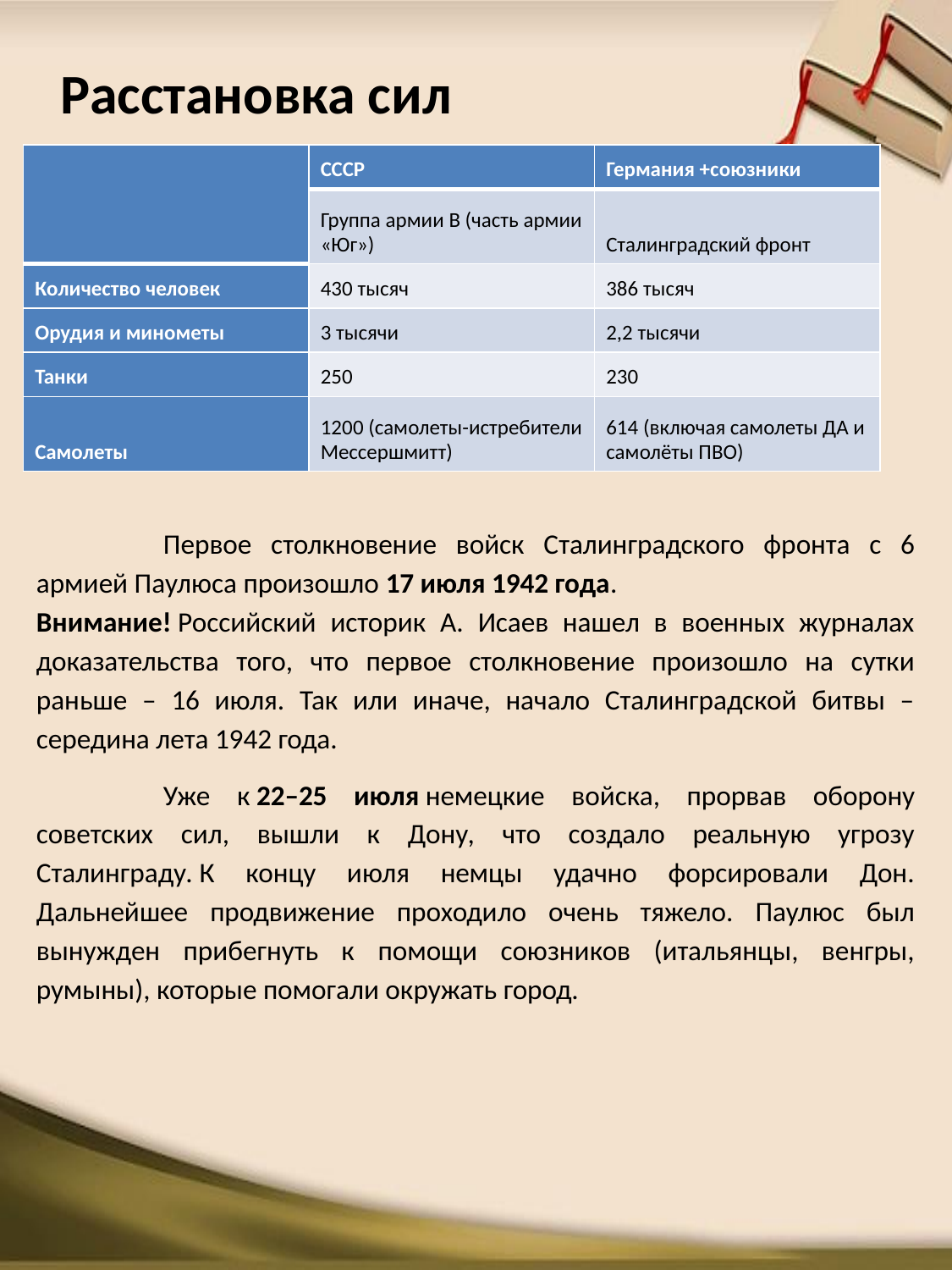

# Расстановка сил
|  | СССР | Германия +союзники |
| --- | --- | --- |
|  | Группа армии В (часть армии «Юг») | Сталинградский фронт |
| Количество человек | 430 тысяч | 386 тысяч |
| Орудия и минометы | 3 тысячи | 2,2 тысячи |
| Танки | 250 | 230 |
| Самолеты | 1200 (самолеты-истребители Мессершмитт) | 614 (включая самолеты ДА и самолёты ПВО) |
	Первое столкновение войск Сталинградского фронта с 6 армией Паулюса произошло 17 июля 1942 года.
Внимание! Российский историк А. Исаев нашел в военных журналах доказательства того, что первое столкновение произошло на сутки раньше – 16 июля. Так или иначе, начало Сталинградской битвы – середина лета 1942 года.
	Уже к 22–25 июля немецкие войска, прорвав оборону советских сил, вышли к Дону, что создало реальную угрозу Сталинграду. К концу июля немцы удачно форсировали Дон. Дальнейшее продвижение проходило очень тяжело. Паулюс был вынужден прибегнуть к помощи союзников (итальянцы, венгры, румыны), которые помогали окружать город.